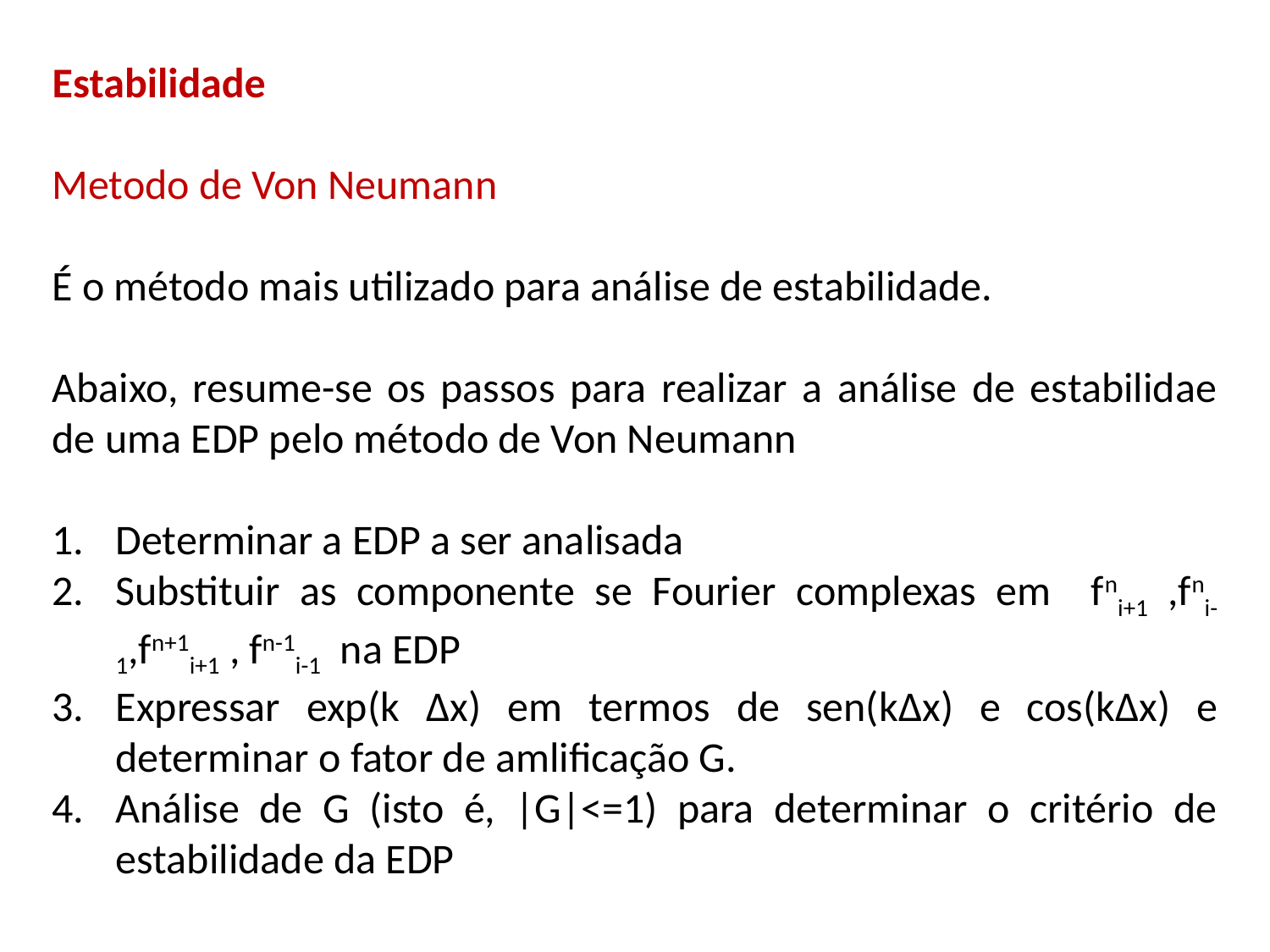

Estabilidade

Metodo de Von Neumann

É o método mais utilizado para análise de estabilidade.

Abaixo, resume-se os passos para realizar a análise de estabilidae de uma EDP pelo método de Von Neumann

Determinar a EDP a ser analisada
Substituir as componente se Fourier complexas em  fni+1 ,fni-1,fn+1i+1 , fn-1i-1  na EDP
Expressar exp(k Δx) em termos de sen(kΔx) e cos(kΔx) e determinar o fator de amlificação G.
Análise de G (isto é, |G|<=1) para determinar o critério de estabilidade da EDP